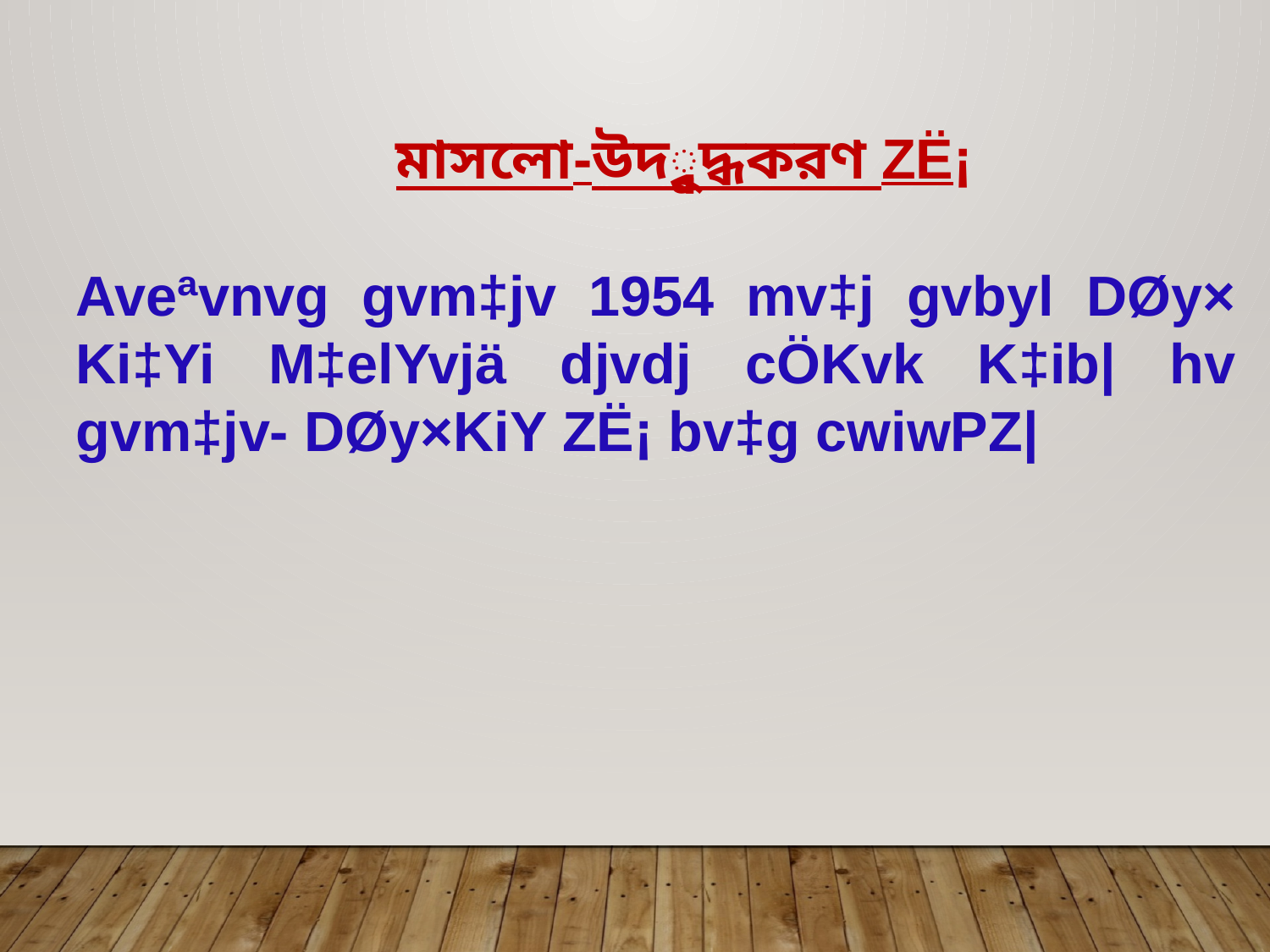

মাসলো-উদ্বুদ্ধকরণ ZË¡
Aveªvnvg gvm‡jv 1954 mv‡j gvbyl DØy× Ki‡Yi M‡elYvjä djvdj cÖKvk K‡ib| hv gvm‡jv- DØy×KiY ZË¡ bv‡g cwiwPZ|